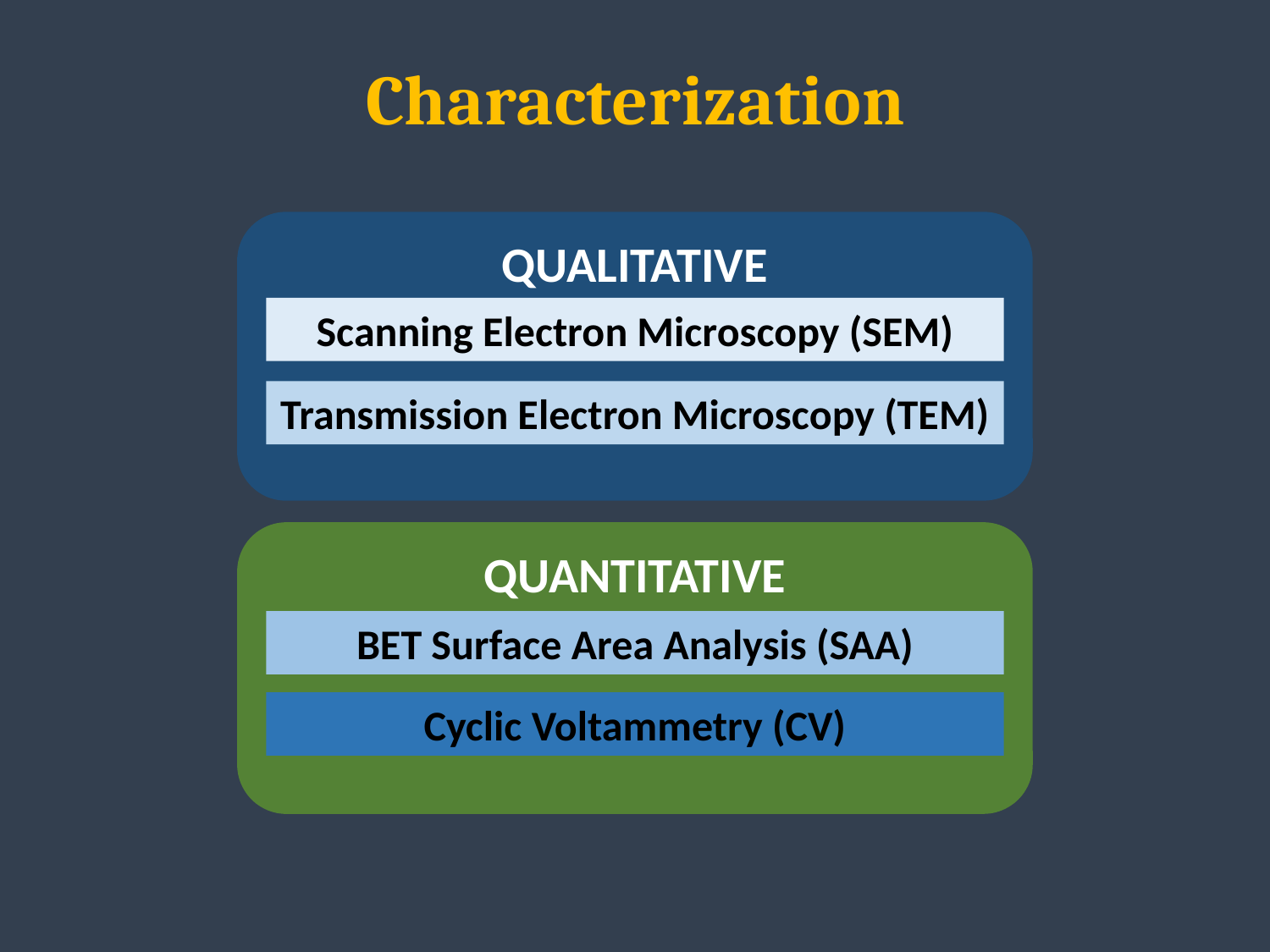

# Characterization
Qualitative
Scanning Electron Microscopy (SEM)
Transmission Electron Microscopy (TEM)
Quantitative
BET Surface Area Analysis (SAA)
Cyclic Voltammetry (CV)